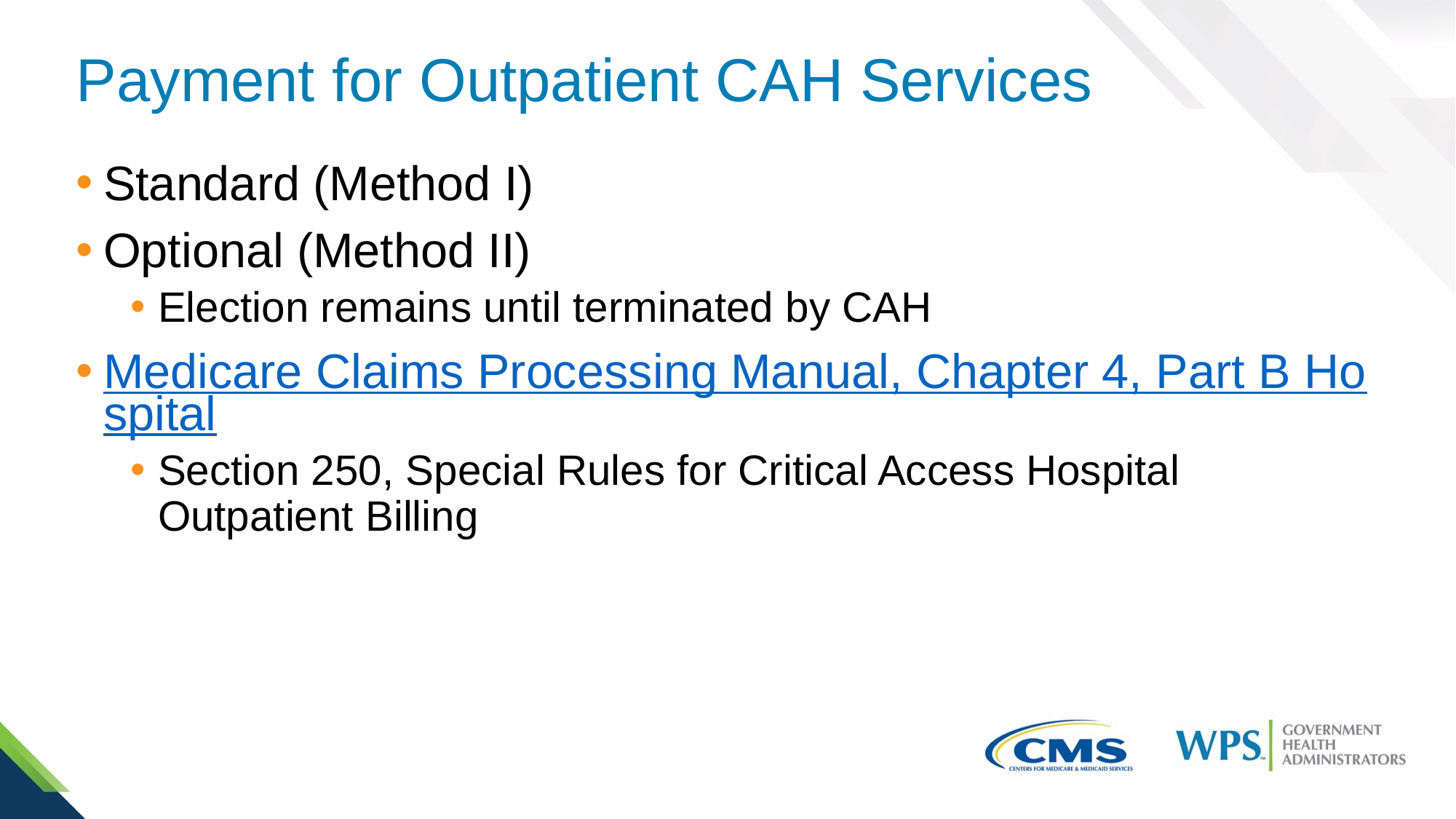

# Payment for Outpatient CAH Services
Standard (Method I)
Optional (Method II)
Election remains until terminated by CAH
Medicare Claims Processing Manual, Chapter 4, Part B Hospital
Section 250, Special Rules for Critical Access Hospital Outpatient Billing